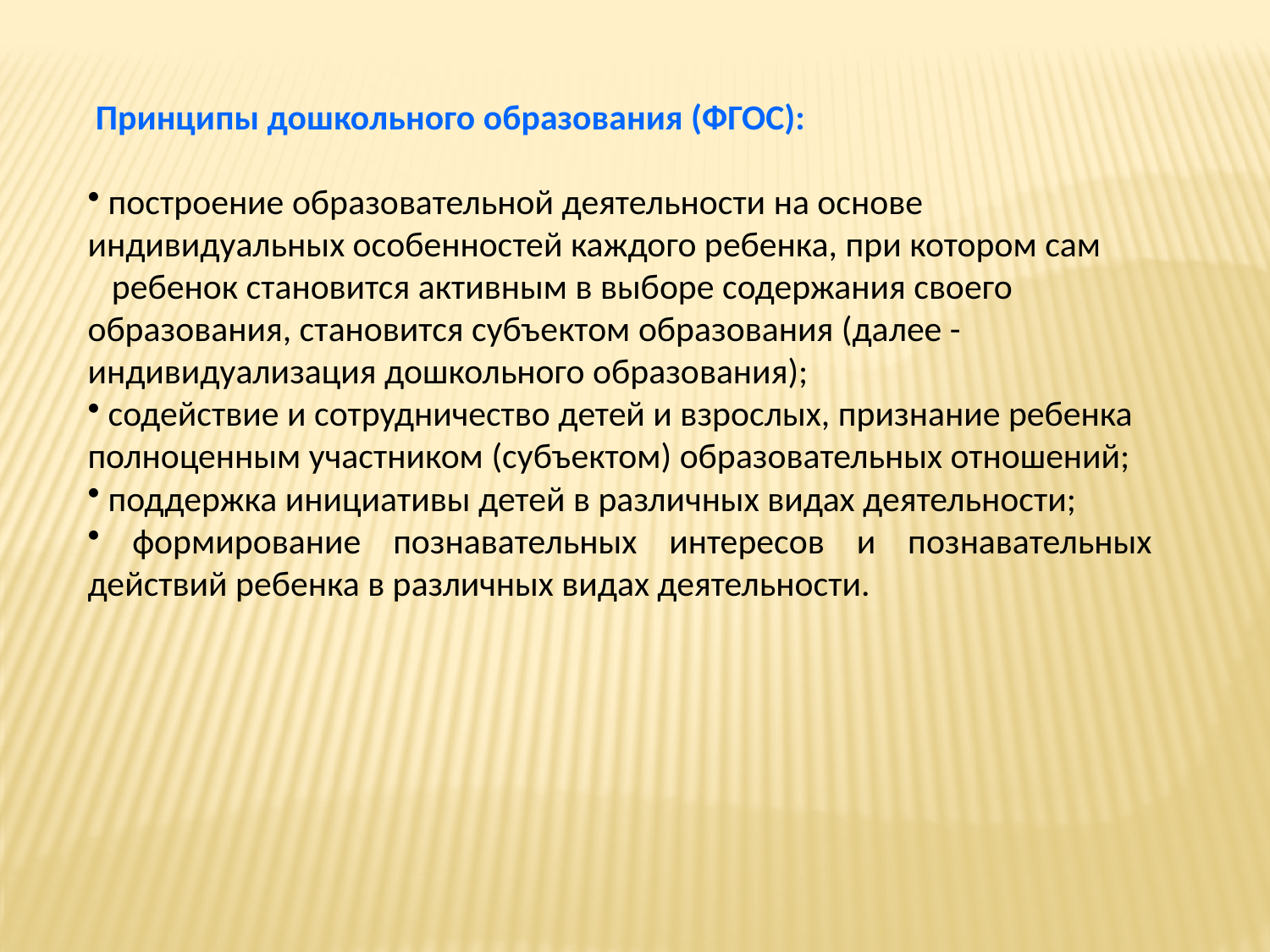

Принципы дошкольного образования (ФГОС):

 построение образовательной деятельности на основе индивидуальных особенностей каждого ребенка, при котором сам          ребенок становится активным в выборе содержания своего образования, становится субъектом образования (далее - индивидуализация дошкольного образования);
 содействие и сотрудничество детей и взрослых, признание ребенка полноценным участником (субъектом) образовательных отношений;
 поддержка инициативы детей в различных видах деятельности;
 формирование познавательных интересов и познавательных действий ребенка в различных видах деятельности.